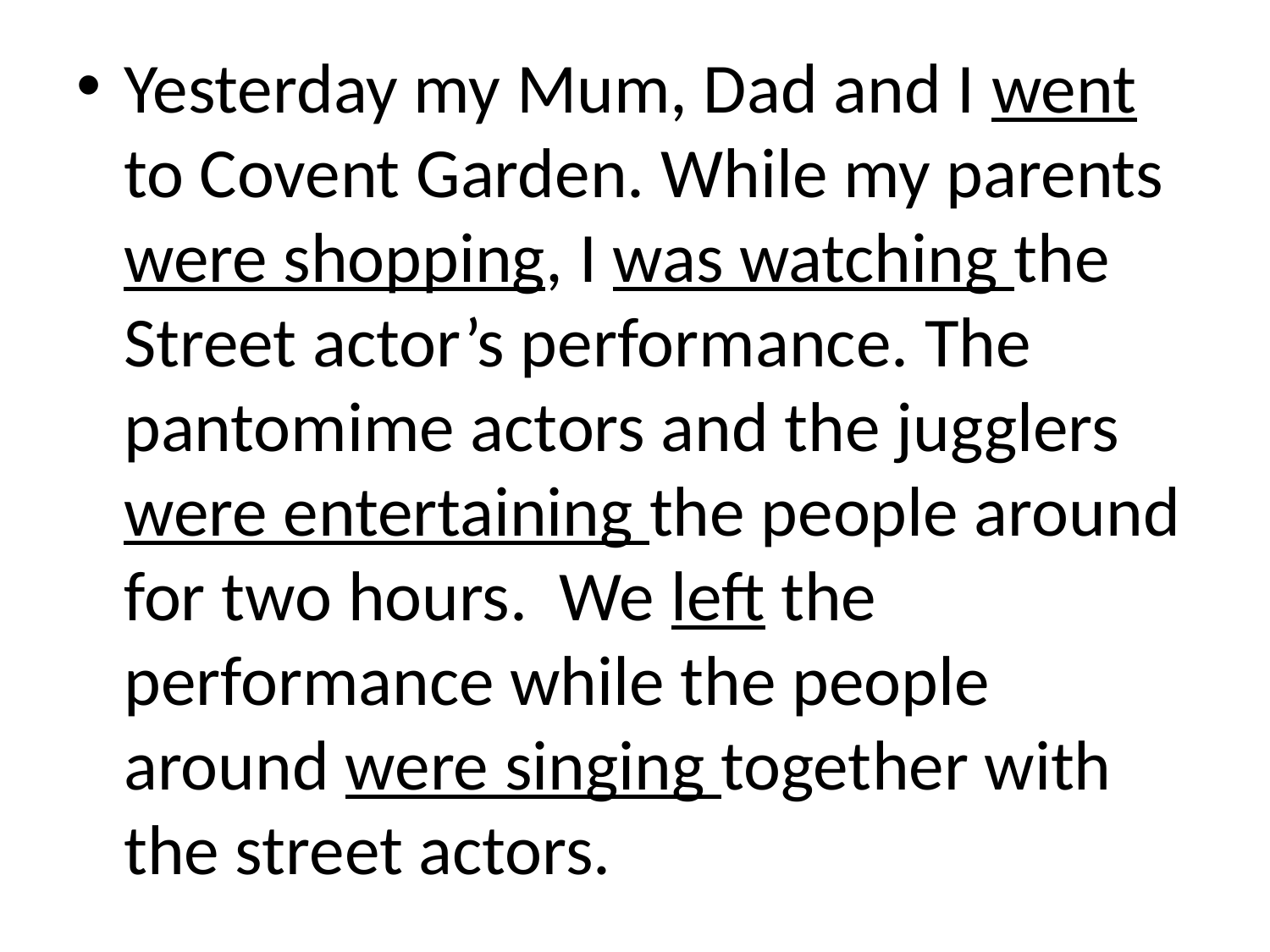

Yesterday my Mum, Dad and I went to Covent Garden. While my parents were shopping, I was watching the Street actor’s performance. The pantomime actors and the jugglers were entertaining the people around for two hours.  We left the performance while the people around were singing together with the street actors.

#